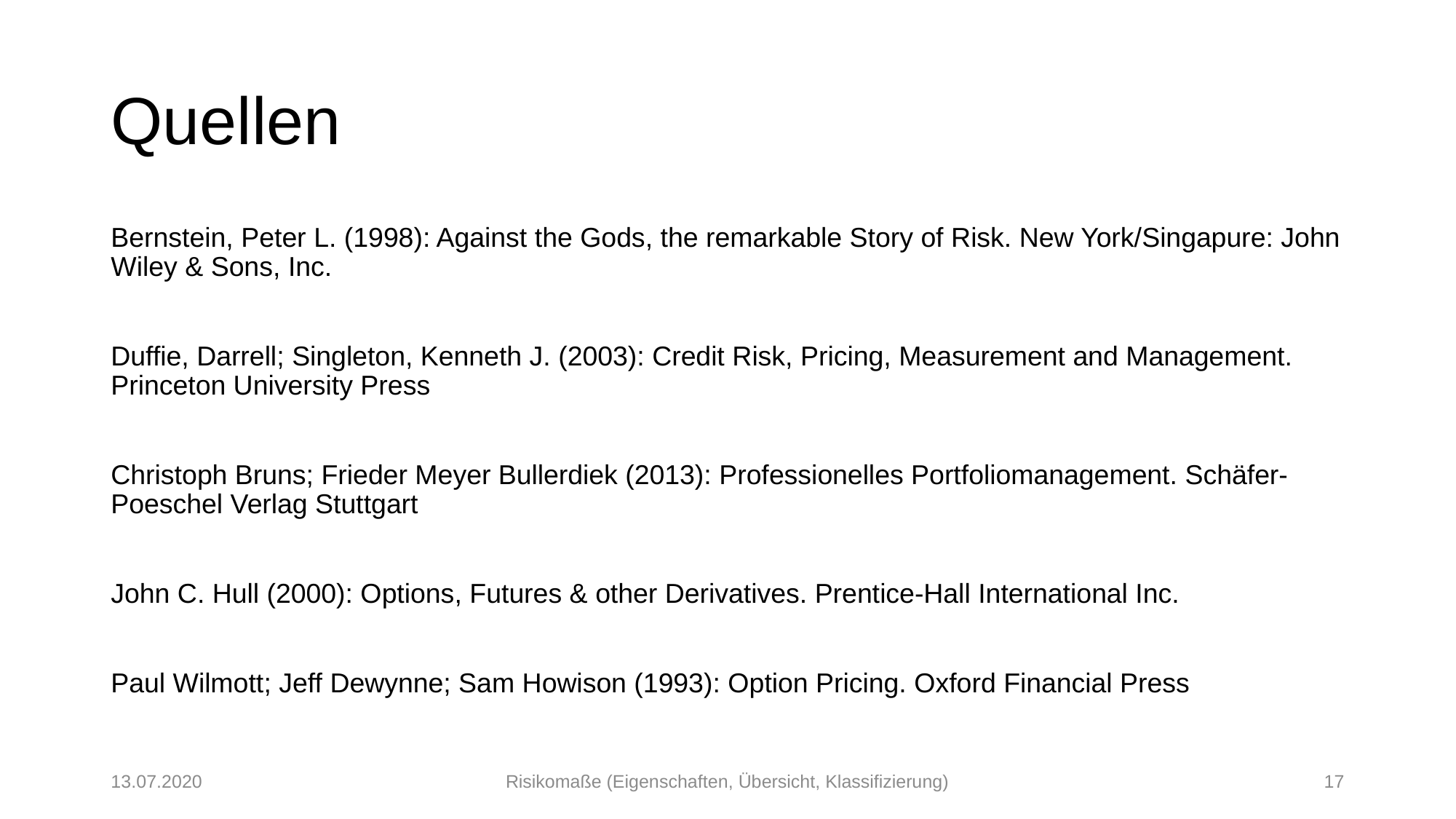

# Quellen
Bernstein, Peter L. (1998): Against the Gods, the remarkable Story of Risk. New York/Singapure: John Wiley & Sons, Inc.

Duffie, Darrell; Singleton, Kenneth J. (2003): Credit Risk, Pricing, Measurement and Management. Princeton University Press

Christoph Bruns; Frieder Meyer Bullerdiek (2013): Professionelles Portfoliomanagement. Schäfer-Poeschel Verlag Stuttgart

John C. Hull (2000): Options, Futures & other Derivatives. Prentice-Hall International Inc.

Paul Wilmott; Jeff Dewynne; Sam Howison (1993): Option Pricing. Oxford Financial Press
13.07.2020
Risikomaße (Eigenschaften, Übersicht, Klassifizierung)
17